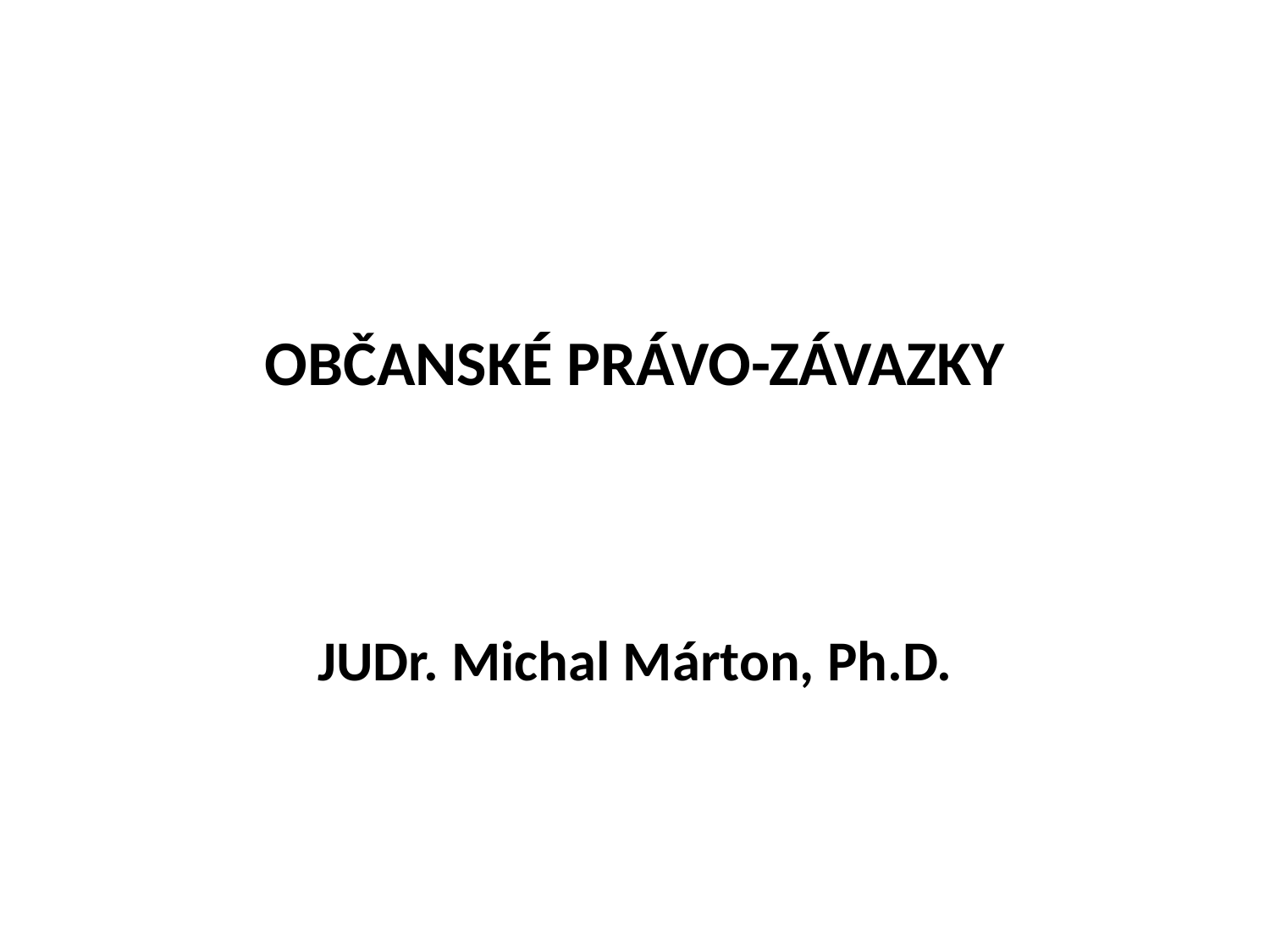

# OBČANSKÉ PRÁVO-ZÁVAZKY

JUDr. Michal Márton, Ph.D.